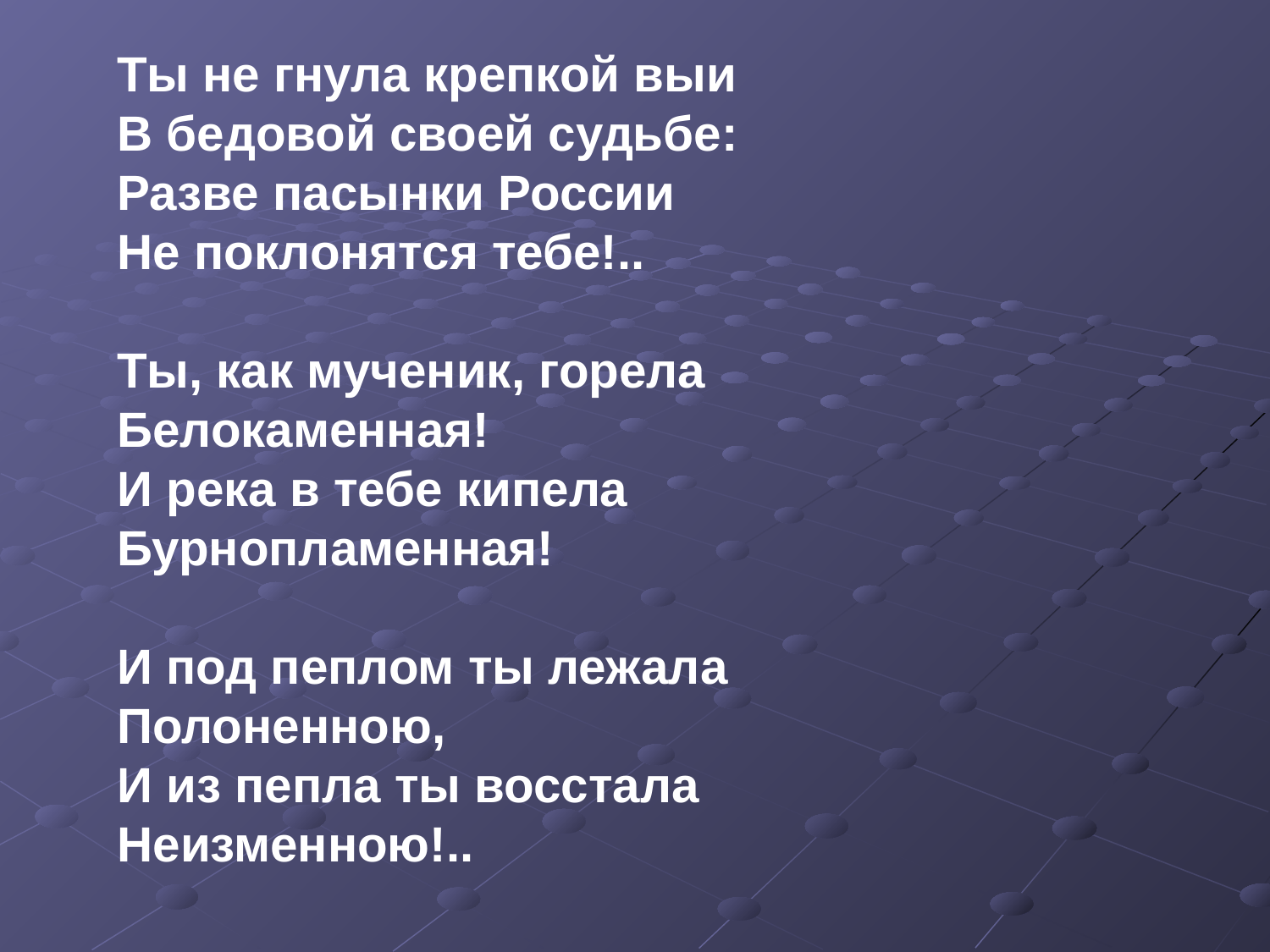

Ты не гнула крепкой выи
В бедовой своей судьбе:
Разве пасынки России
Не поклонятся тебе!..
Ты, как мученик, горела
Белокаменная!
И река в тебе кипела
Бурнопламенная!
И под пеплом ты лежала
Полоненною,
И из пепла ты восстала
Неизменною!..